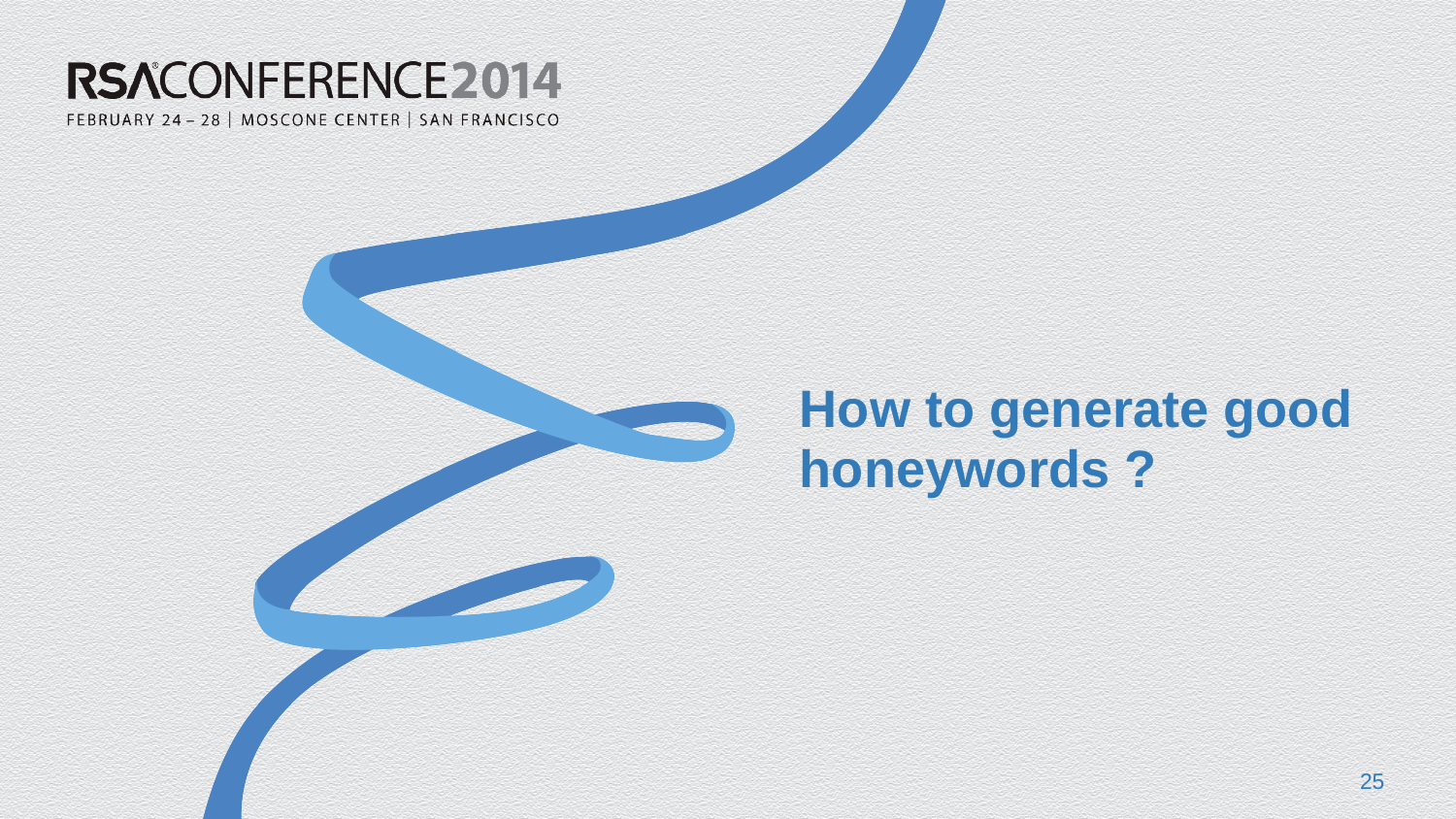

# How to generate good honeywords ?
25